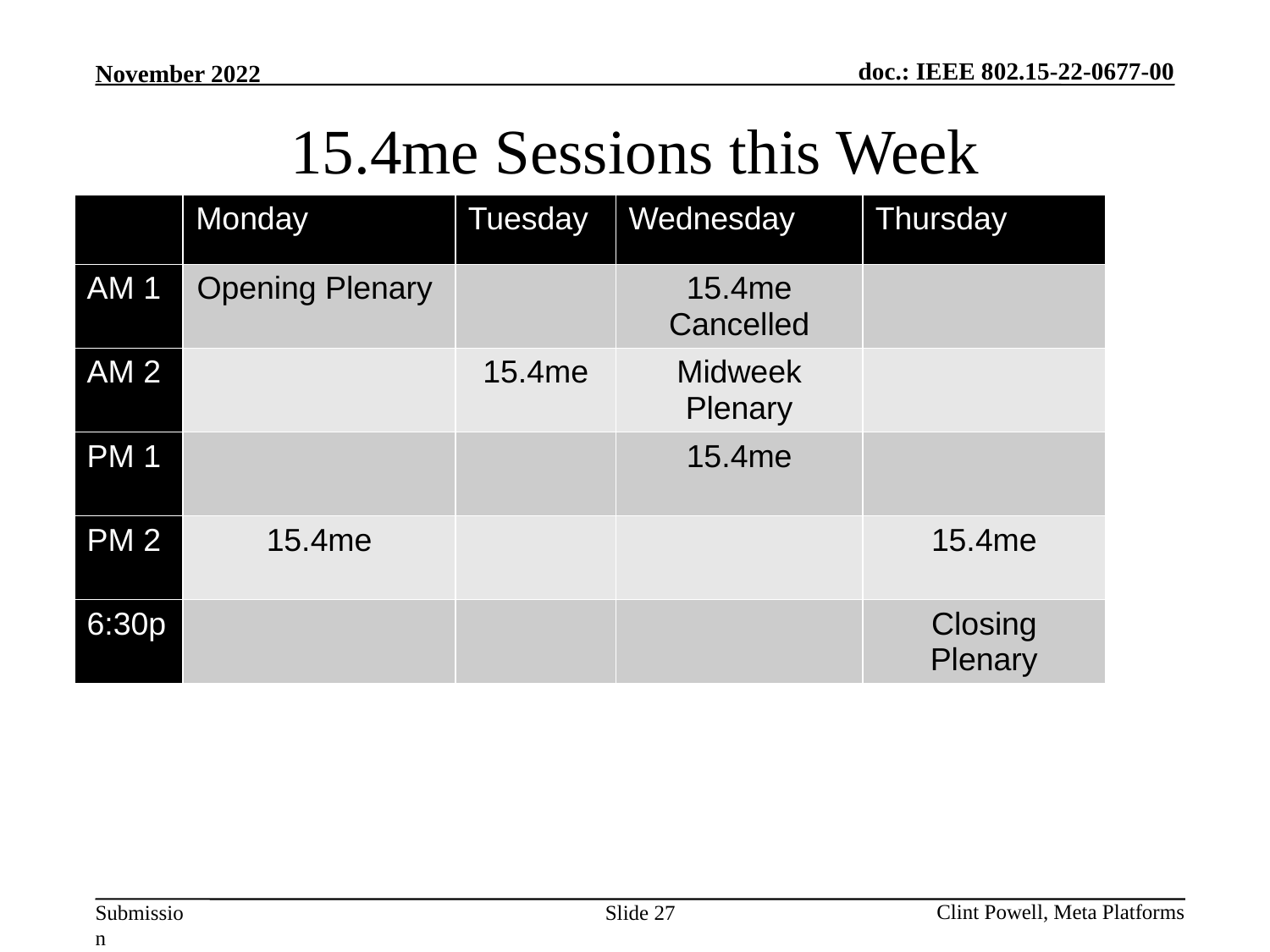

# 15.4me Sessions this Week
|  | Monday | Tuesday | Wednesday | Thursday |
| --- | --- | --- | --- | --- |
| AM 1 | Opening Plenary |  | 15.4me Cancelled |  |
| AM 2 |  | 15.4me | Midweek Plenary |  |
| PM 1 |  |  | 15.4me |  |
| PM 2 | 15.4me |  |  | 15.4me |
| 6:30p |  |  |  | Closing Plenary |

Slide 27